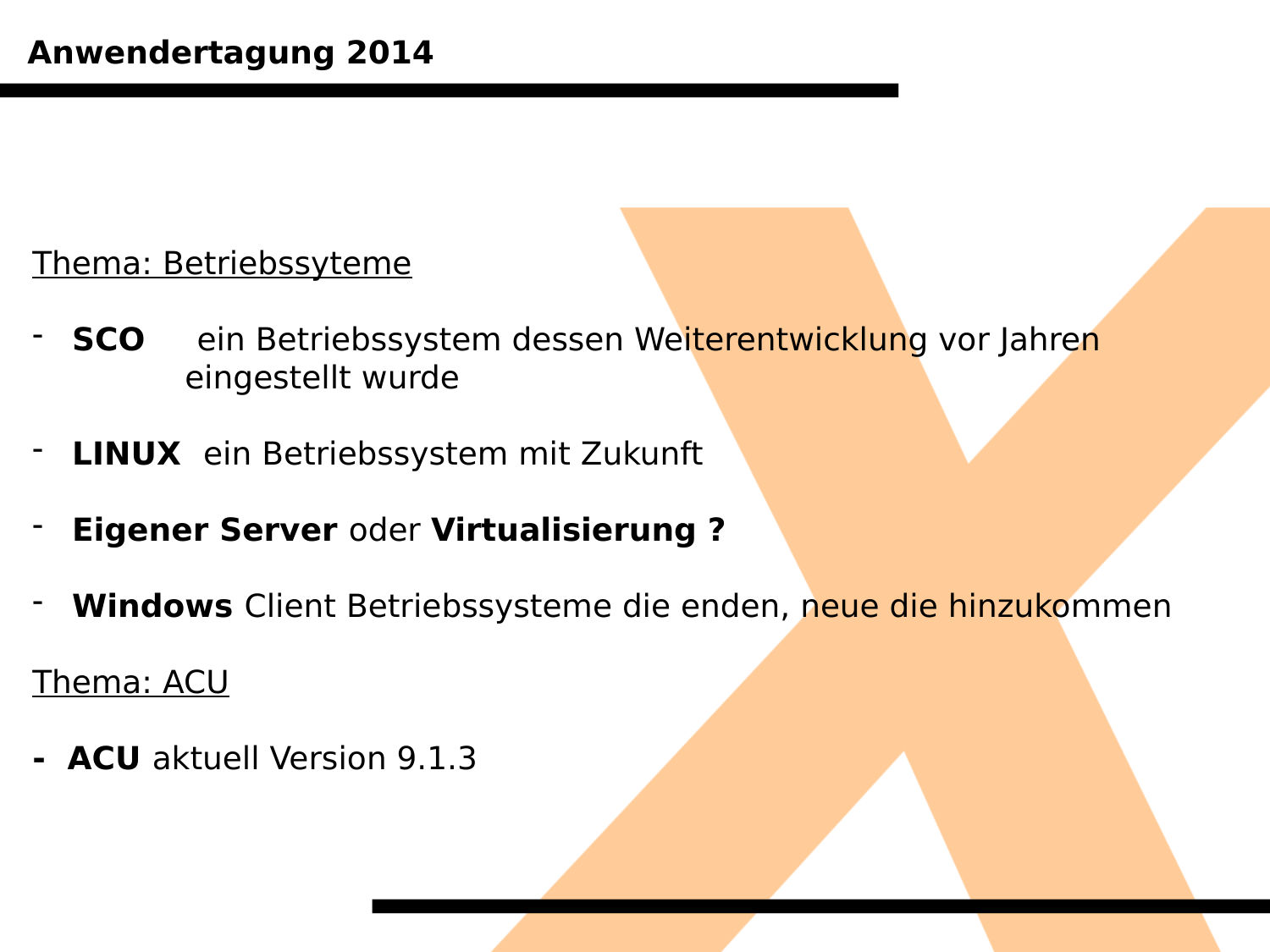

Anwendertagung 2014

Thema: Betriebssyteme

SCO     ein Betriebssystem dessen Weiterentwicklung vor Jahren
               eingestellt wurde

LINUX  ein Betriebssystem mit Zukunft

Eigener Server oder Virtualisierung ?

Windows Client Betriebssysteme die enden, neue die hinzukommen

Thema: ACU

-  ACU aktuell Version 9.1.3